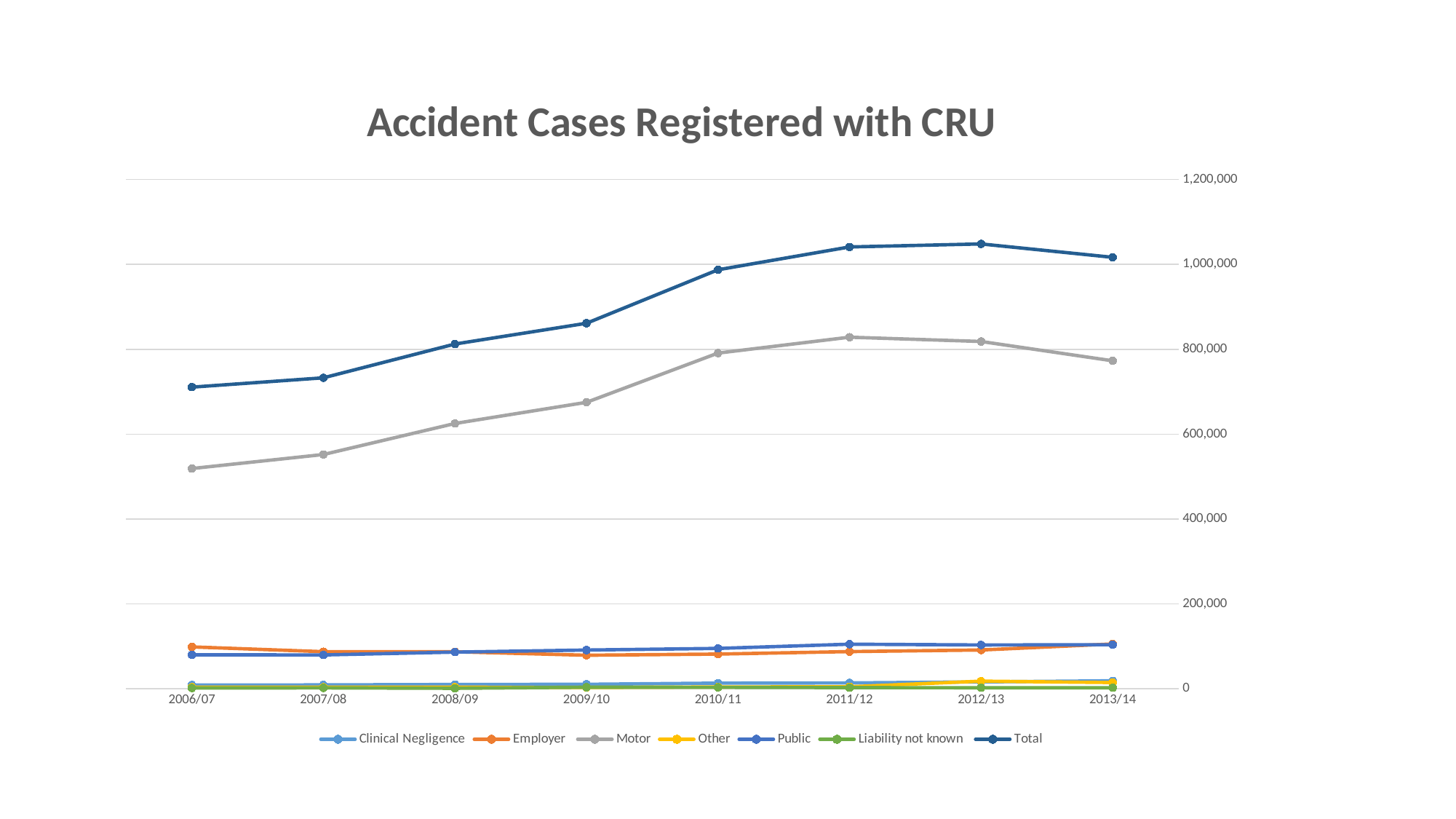

### Chart: Accident Cases Registered with CRU

| Category | Clinical Negligence | Employer  | Motor | Other | Public | Liability not known  | Total |
|---|---|---|---|---|---|---|---|
| 2013/14 | 18499.0 | 105291.0 | 772843.0 | 14467.0 | 103578.0 | 2123.0 | 1016801.0 |
| 2012/13 | 16006.0 | 91115.0 | 818334.0 | 17695.0 | 102984.0 | 2175.0 | 1048309.0 |
| 2011/12 | 13517.0 | 87350.0 | 828489.0 | 4435.0 | 104863.0 | 2496.0 | 1041150.0 |
| 2010/11 | 13022.0 | 81470.0 | 790999.0 | 3855.0 | 94872.0 | 3163.0 | 987381.0 |
| 2009/10 | 10308.0 | 78744.0 | 674997.0 | 2806.0 | 91025.0 | 3445.0 | 861325.0 |
| 2008/09 | 9880.0 | 86957.0 | 625072.0 | 3415.0 | 86164.0 | 860.0 | 812348.0 |
| 2007/08 | 8876.0 | 87198.0 | 551905.0 | 3449.0 | 79472.0 | 1850.0 | 732750.0 |
| 2006/07 | 8575.0 | 98478.0 | 518821.0 | 3522.0 | 79841.0 | 1547.0 | 710784.0 |